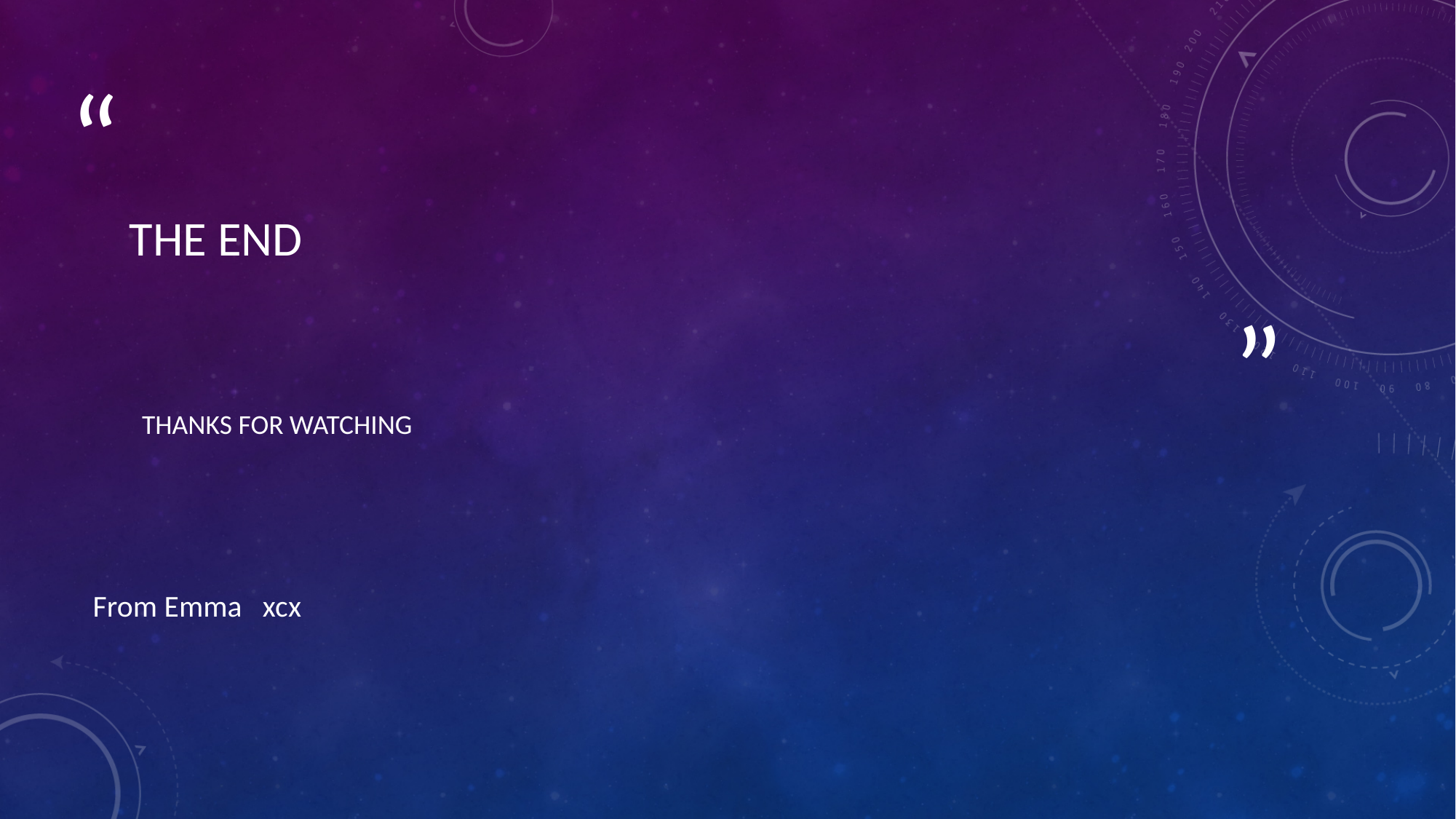

# THE END
THANKS FOR WATCHING
From Emma   xcx